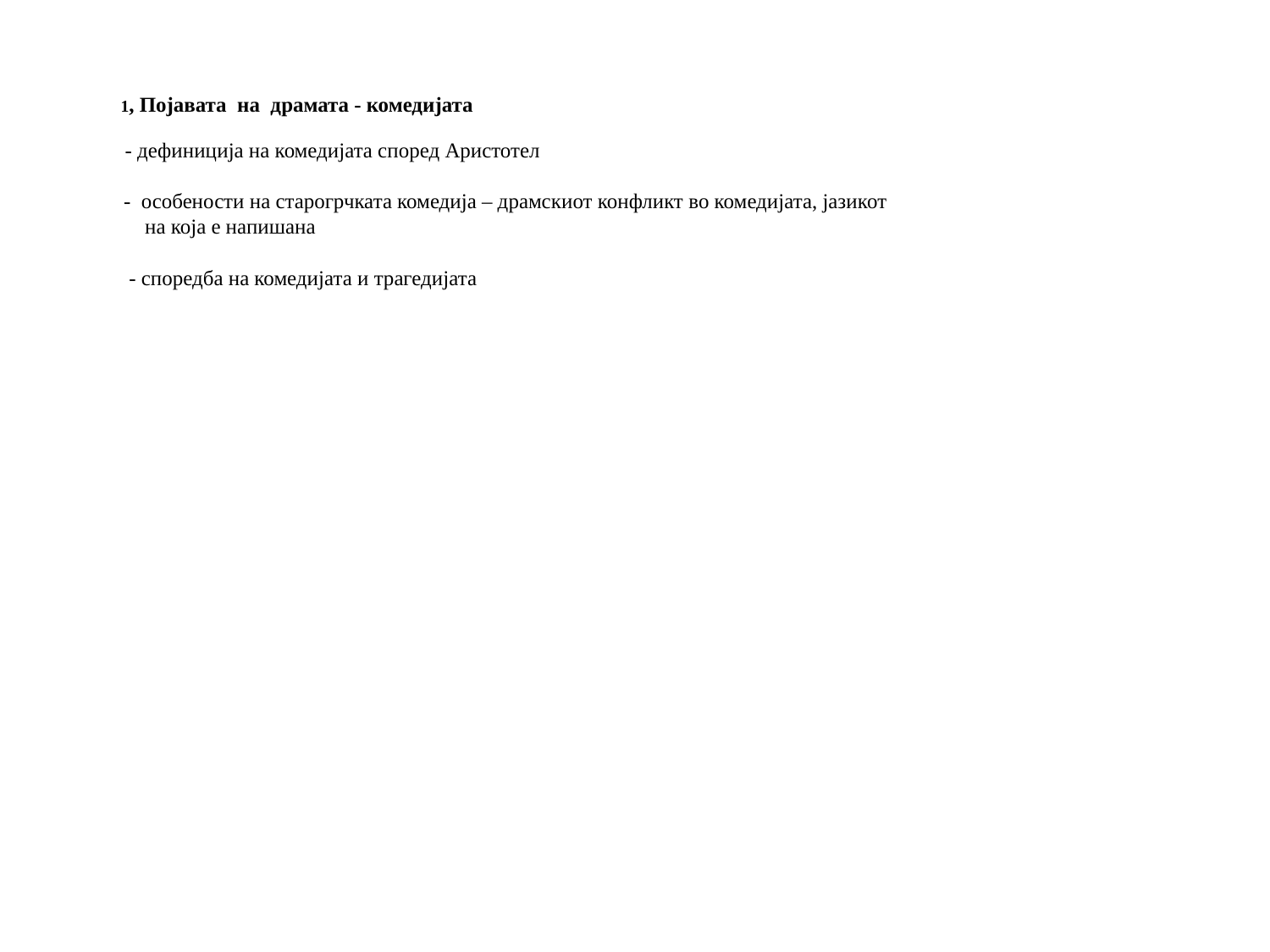

# 1, Појавата  на  драмата - комедијата - дефиниција на комедијата според Аристотел -  особености на старогрчката комедија – драмскиот конфликт во комедијата, јазикот на која е напишана - споредба на комедијата и трагедијата